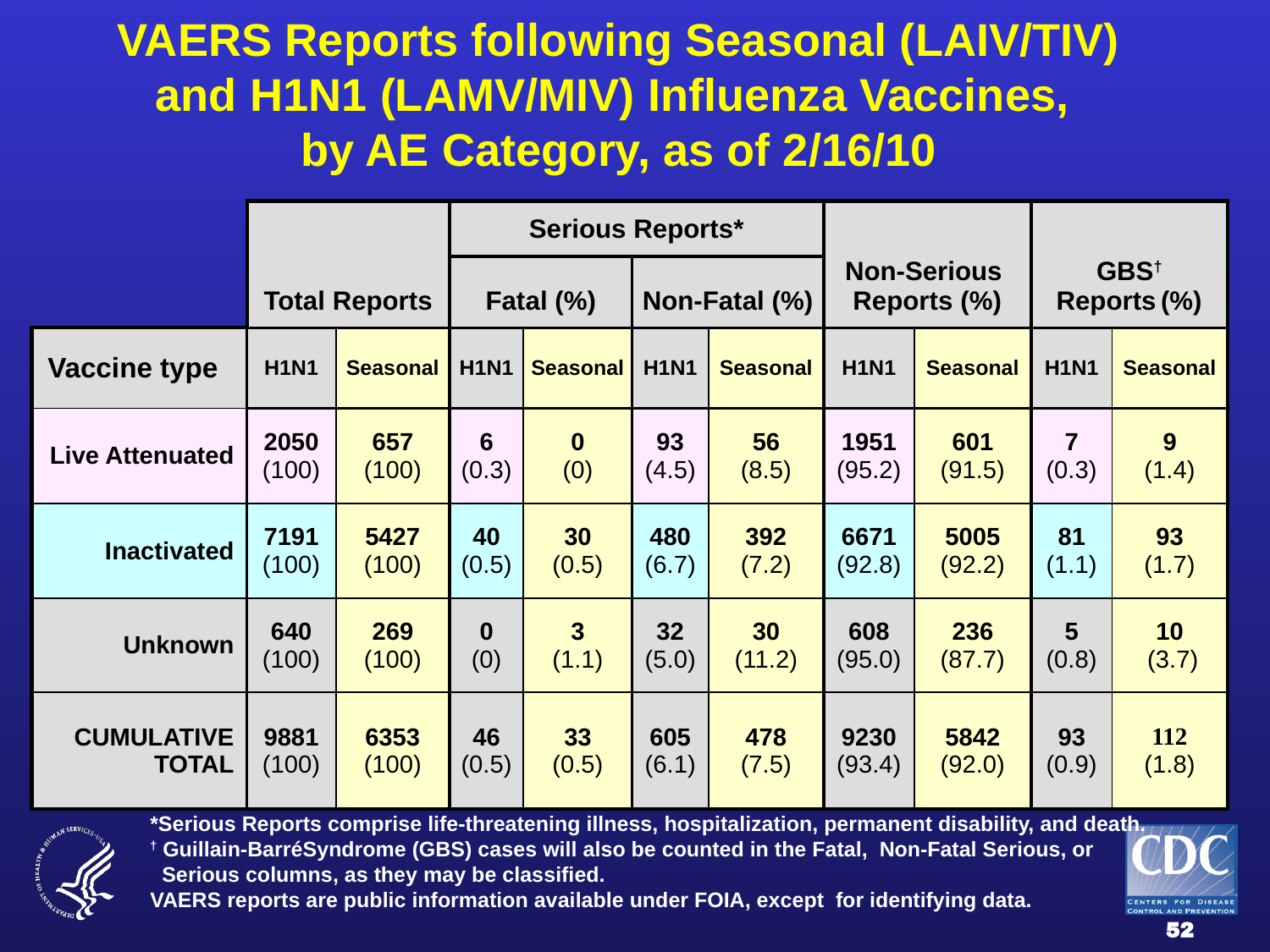

# VAERS Reports following Seasonal (LAIV/TIV) and H1N1 (LAMV/MIV) Influenza Vaccines, by AE Category, as of 2/16/10
|  | Total Reports |  | Serious Reports\* |  |  |  | Non-Serious Reports (%) |  | GBS† Reports (%) |  |
| --- | --- | --- | --- | --- | --- | --- | --- | --- | --- | --- |
|  |  |  | Fatal (%) |  | Non-Fatal (%) |  |  |  |  |  |
| Vaccine type | H1N1 | Seasonal | H1N1 | Seasonal | H1N1 | Seasonal | H1N1 | Seasonal | H1N1 | Seasonal |
| Live Attenuated | 2050 (100) | 657 (100) | 6 (0.3) | 0 (0) | 93 (4.5) | 56 (8.5) | 1951 (95.2) | 601 (91.5) | 7 (0.3) | 9 (1.4) |
| Inactivated | 7191 (100) | 5427 (100) | 40 (0.5) | 30 (0.5) | 480 (6.7) | 392 (7.2) | 6671 (92.8) | 5005 (92.2) | 81 (1.1) | 93 (1.7) |
| Unknown | 640 (100) | 269 (100) | 0 (0) | 3 (1.1) | 32 (5.0) | 30 (11.2) | 608 (95.0) | 236 (87.7) | 5 (0.8) | 10 (3.7) |
| CUMULATIVE TOTAL | 9881 (100) | 6353 (100) | 46 (0.5) | 33 (0.5) | 605 (6.1) | 478 (7.5) | 9230 (93.4) | 5842 (92.0) | 93 (0.9) | 112 (1.8) |

*Serious Reports comprise life-threatening illness, hospitalization, permanent disability, and death.
† Guillain-BarréSyndrome (GBS) cases will also be counted in the Fatal,  Non-Fatal Serious, or
  Serious columns, as they may be classified.
VAERS reports are public information available under FOIA, except  for identifying data.